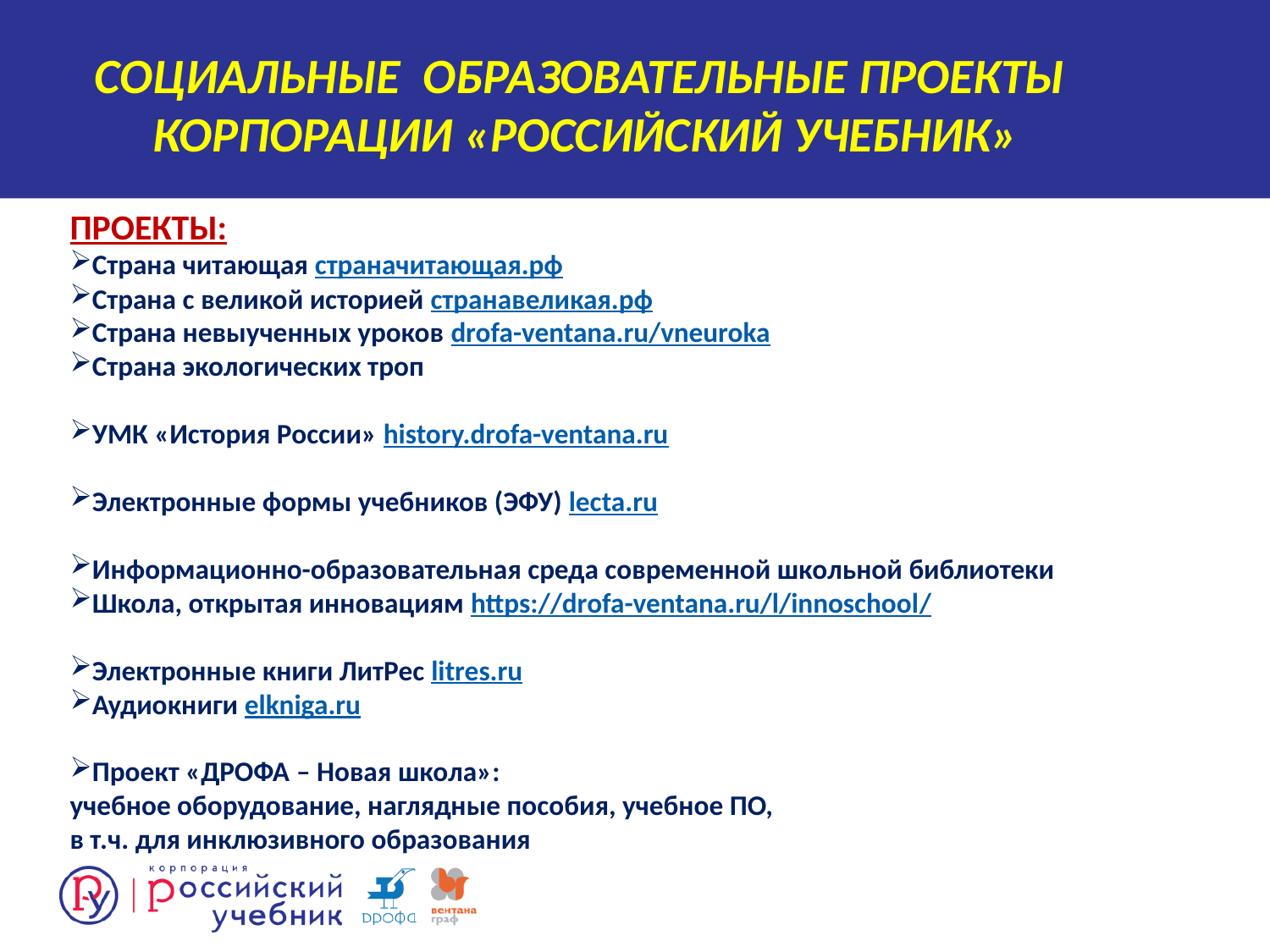

# Социальные  образовательные проекты Корпорации «Российский учебник»
ПРОЕКТЫ:
Страна читающая страначитающая.рф
Страна с великой историей странавеликая.рф
Страна невыученных уроков drofa-ventana.ru/vneuroka
Страна экологических троп

УМК «История России» history.drofa-ventana.ru

Электронные формы учебников (ЭФУ) lecta.ru

Информационно-образовательная среда современной школьной библиотеки
Школа, открытая инновациям https://drofa-ventana.ru/l/innoschool/

Электронные книги ЛитРес litres.ru
Аудиокниги elkniga.ru

Проект «ДРОФА – Новая школа»:
учебное оборудование, наглядные пособия, учебное ПО,
в т.ч. для инклюзивного образования